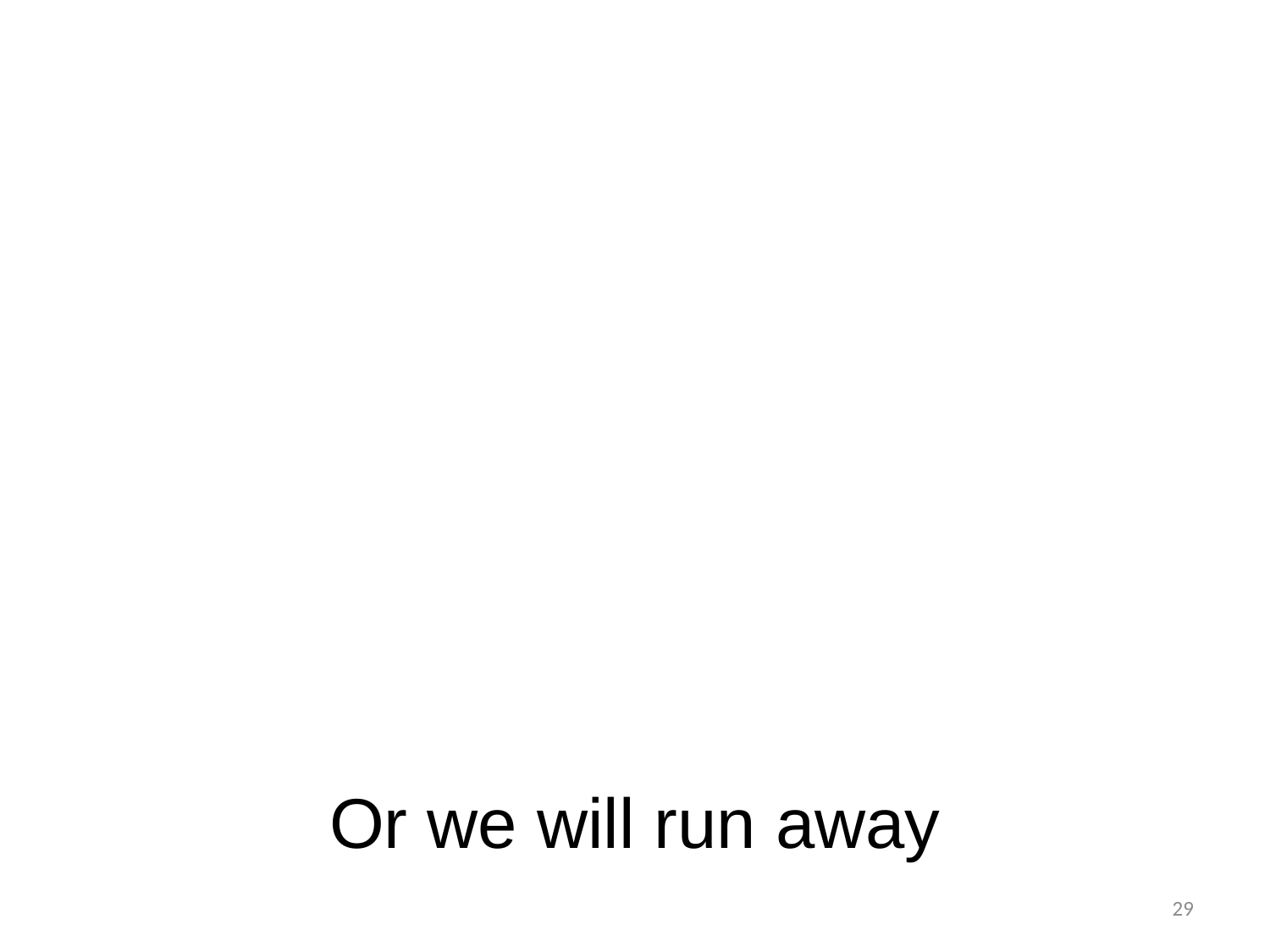

# Or we will run away
29